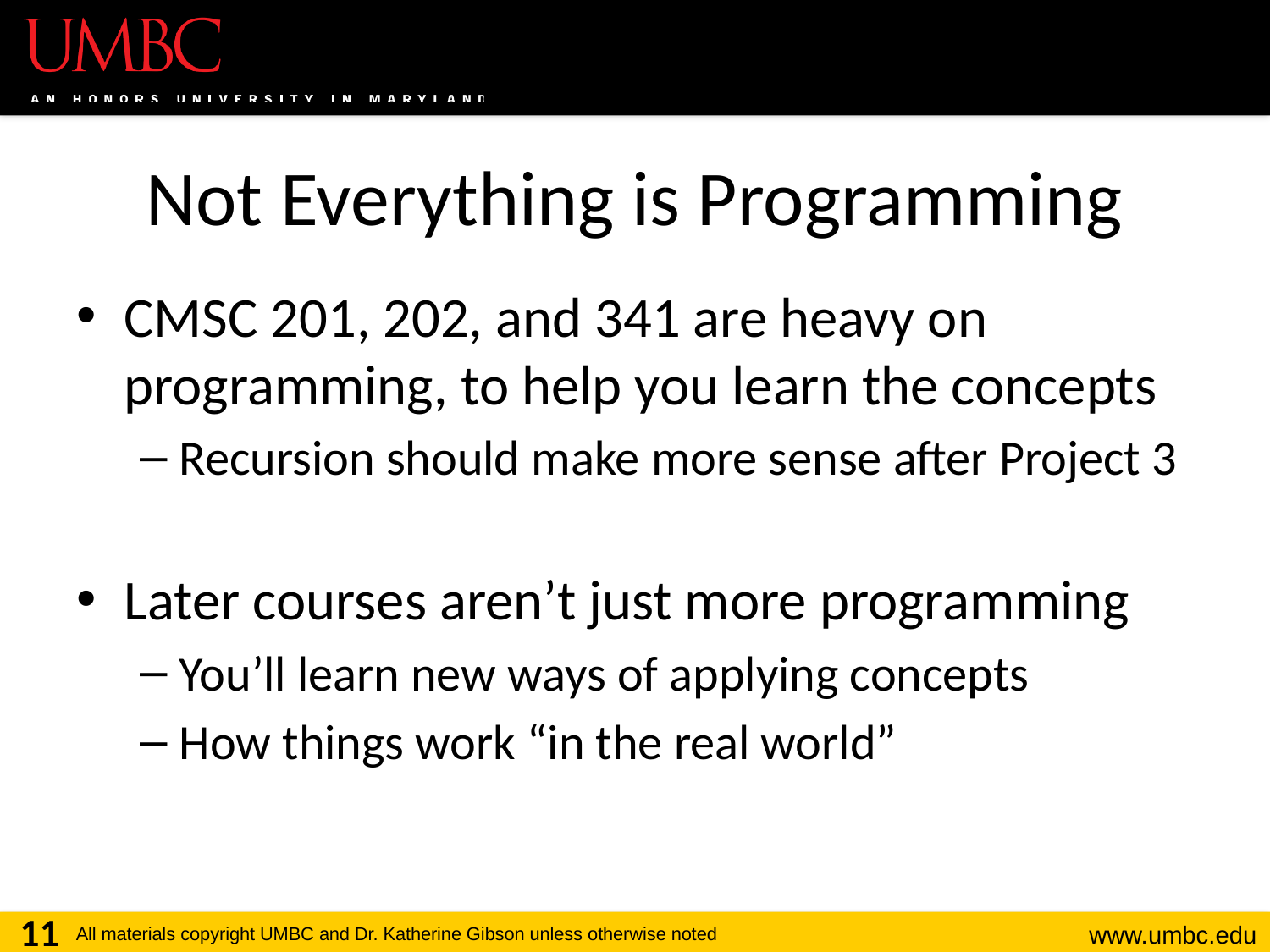

# Not Everything is Programming
CMSC 201, 202, and 341 are heavy on programming, to help you learn the concepts
Recursion should make more sense after Project 3

Later courses aren’t just more programming
You’ll learn new ways of applying concepts
How things work “in the real world”
11